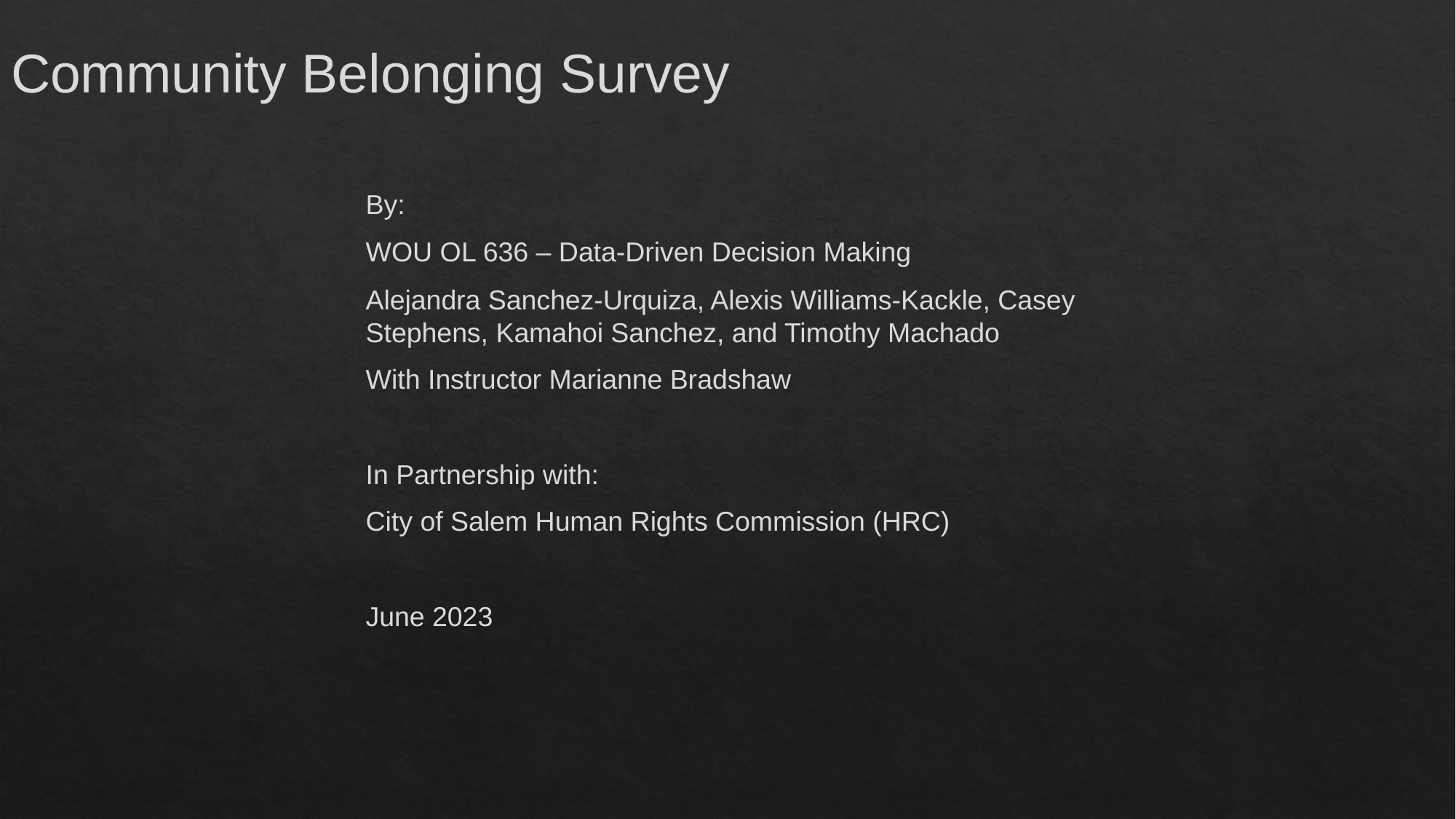

Community Belonging Survey
By:
WOU OL 636 – Data-Driven Decision Making
Alejandra Sanchez-Urquiza, Alexis Williams-Kackle, Casey Stephens, Kamahoi Sanchez, and Timothy Machado
With Instructor Marianne Bradshaw

In Partnership with:
City of Salem Human Rights Commission (HRC)

June 2023